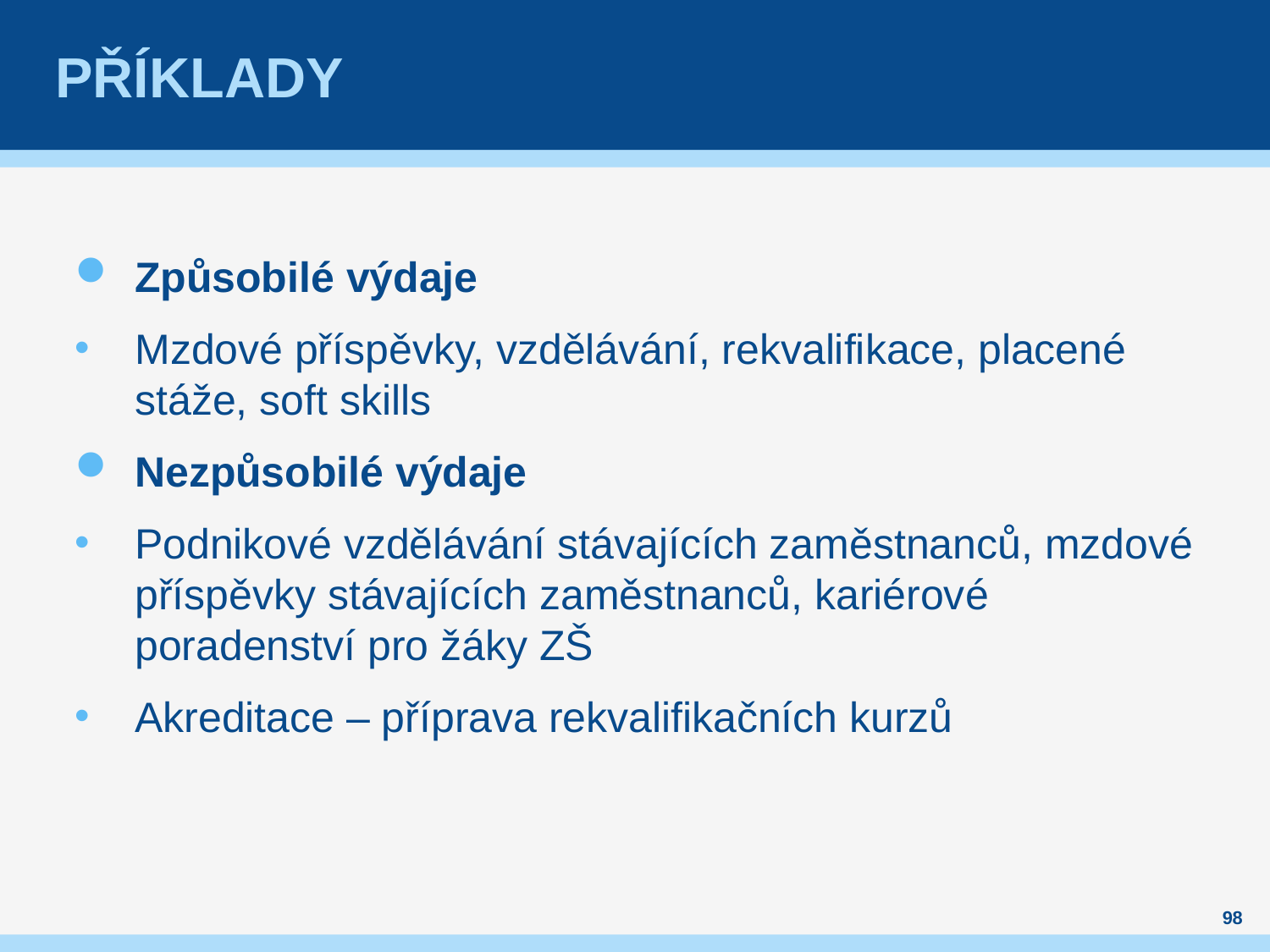

# Příklady
Způsobilé výdaje
Mzdové příspěvky, vzdělávání, rekvalifikace, placené stáže, soft skills
Nezpůsobilé výdaje
Podnikové vzdělávání stávajících zaměstnanců, mzdové příspěvky stávajících zaměstnanců, kariérové poradenství pro žáky ZŠ
Akreditace – příprava rekvalifikačních kurzů

98